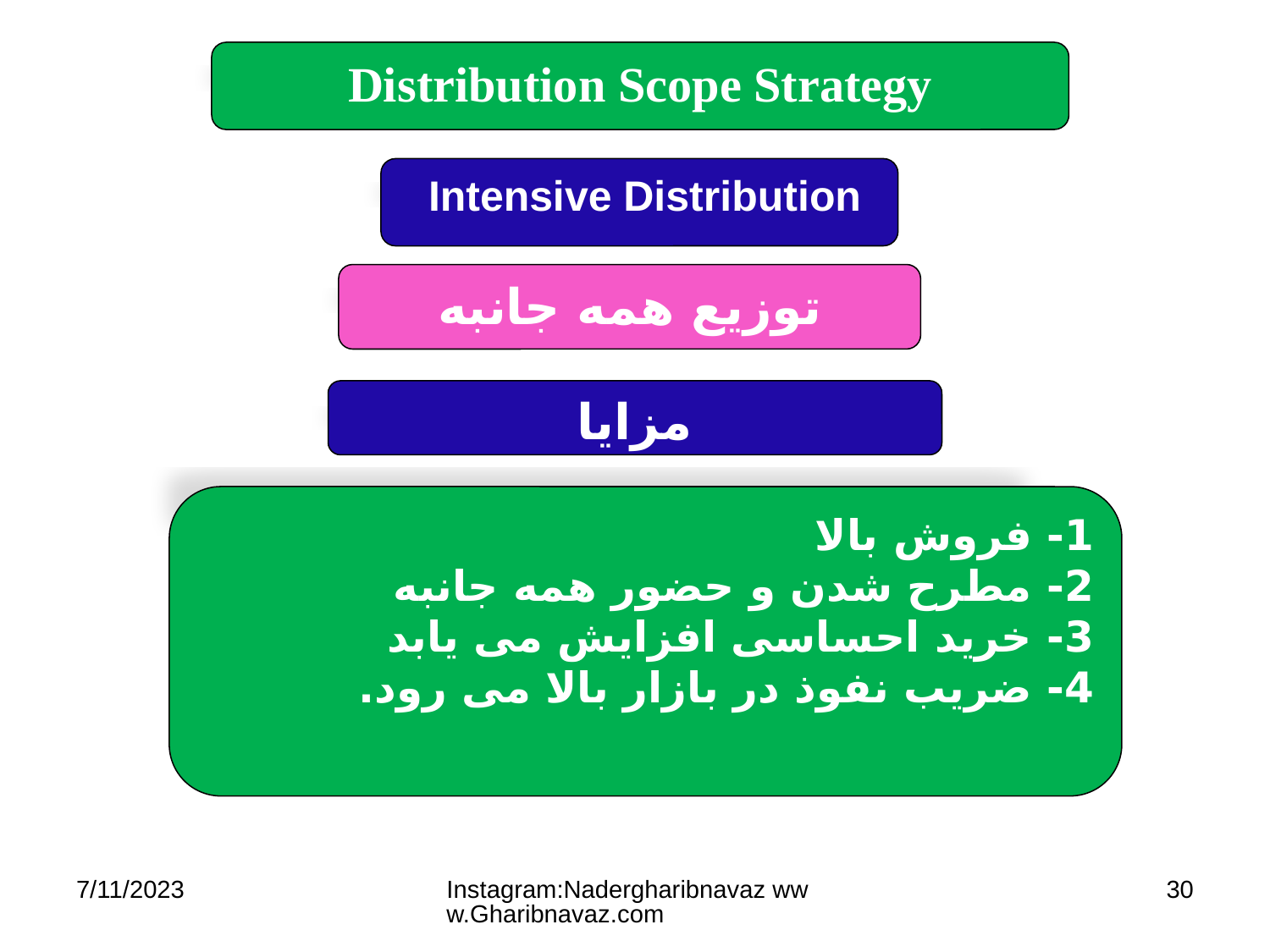

Distribution Scope Strategy

Intensive Distribution

توزیع همه جانبه

مزایا

1- فروش بالا
2- مطرح شدن و حضور همه جانبه
3- خرید احساسی افزایش می یابد
4- ضریب نفوذ در بازار بالا می رود.

7/11/2023
Instagram:Nadergharibnavaz www.Gharibnavaz.com
30